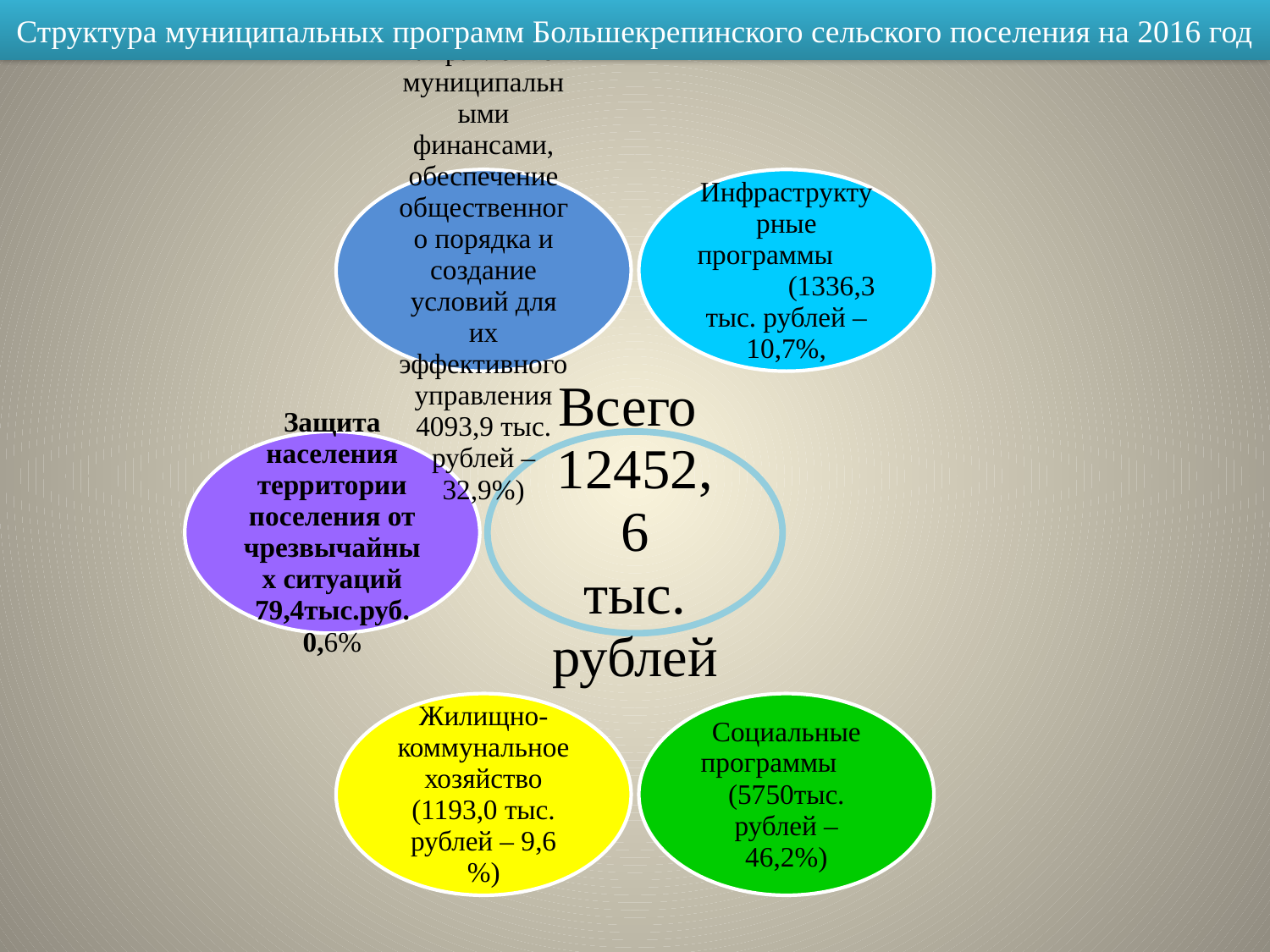

Структура муниципальных программ Большекрепинского сельского поселения на 2016 год
#
Всего
12452,6
тыс. рублей
Социальные программы      (5750тыс. рублей – 46,2%)
Жилищно-коммунальное хозяйство (1193,0 тыс. рублей – 9,6 %)
Инфраструктурные программы                    (1336,3 тыс. рублей – 10,7%,